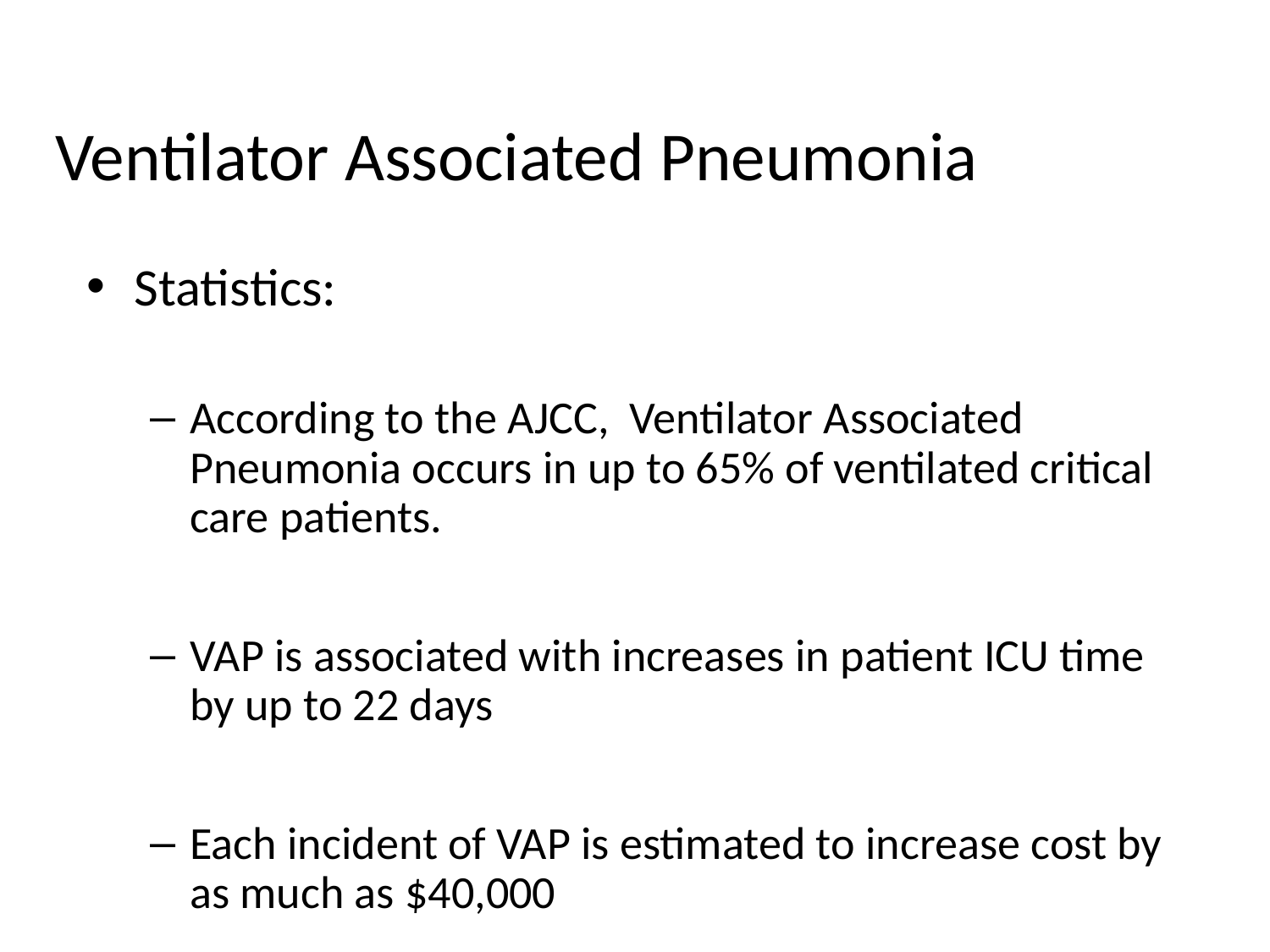

# Ventilator Associated Pneumonia
Statistics:

According to the AJCC,  Ventilator Associated Pneumonia occurs in up to 65% of ventilated critical care patients.

VAP is associated with increases in patient ICU time by up to 22 days

Each incident of VAP is estimated to increase cost by as much as $40,000